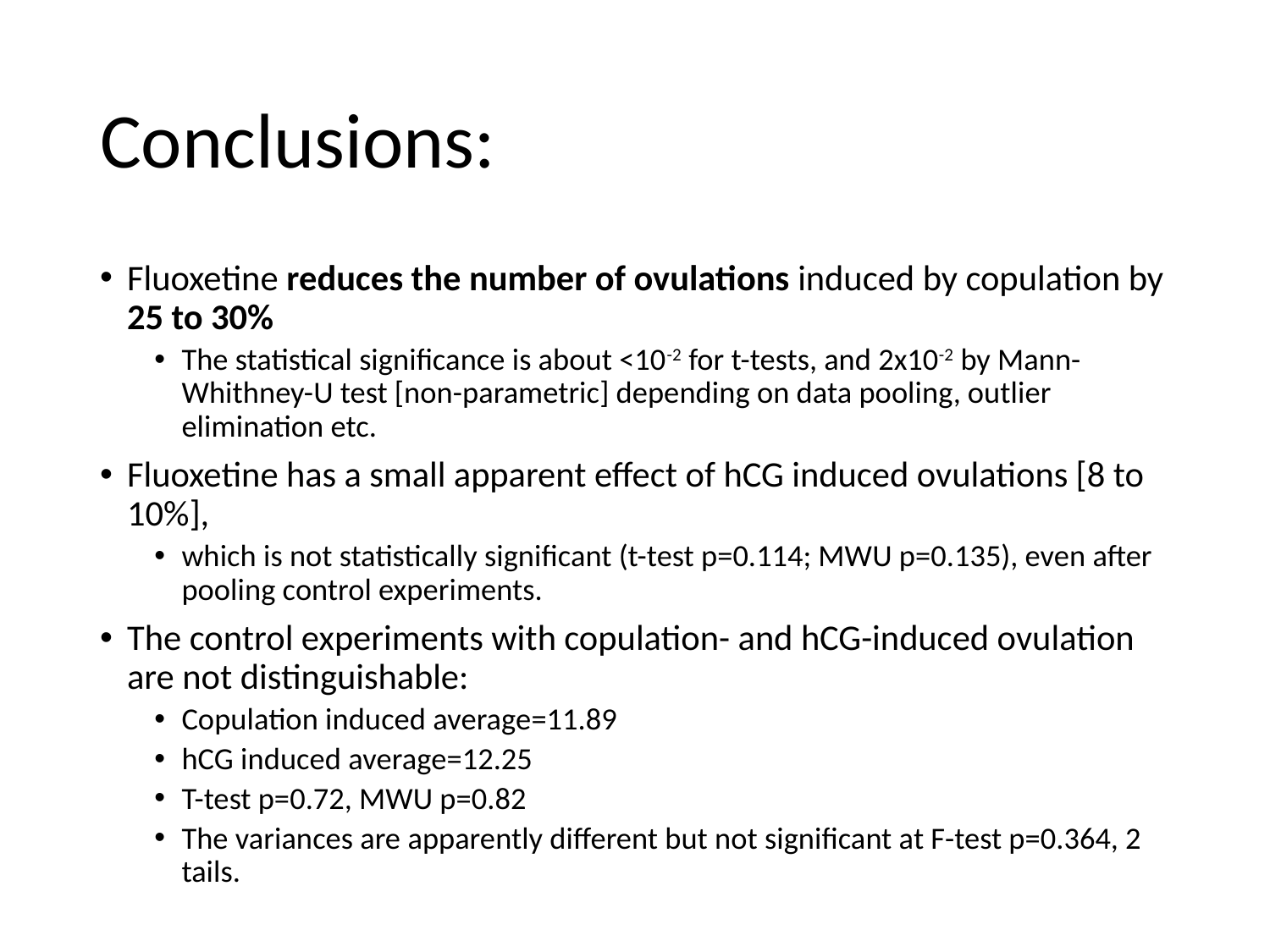

# Conclusions:
Fluoxetine reduces the number of ovulations induced by copulation by 25 to 30%
The statistical significance is about <10-2 for t-tests, and 2x10-2 by Mann-Whithney-U test [non-parametric] depending on data pooling, outlier elimination etc.
Fluoxetine has a small apparent effect of hCG induced ovulations [8 to 10%],
which is not statistically significant (t-test p=0.114; MWU p=0.135), even after pooling control experiments.
The control experiments with copulation- and hCG-induced ovulation are not distinguishable:
Copulation induced average=11.89
hCG induced average=12.25
T-test p=0.72, MWU p=0.82
The variances are apparently different but not significant at F-test p=0.364, 2 tails.